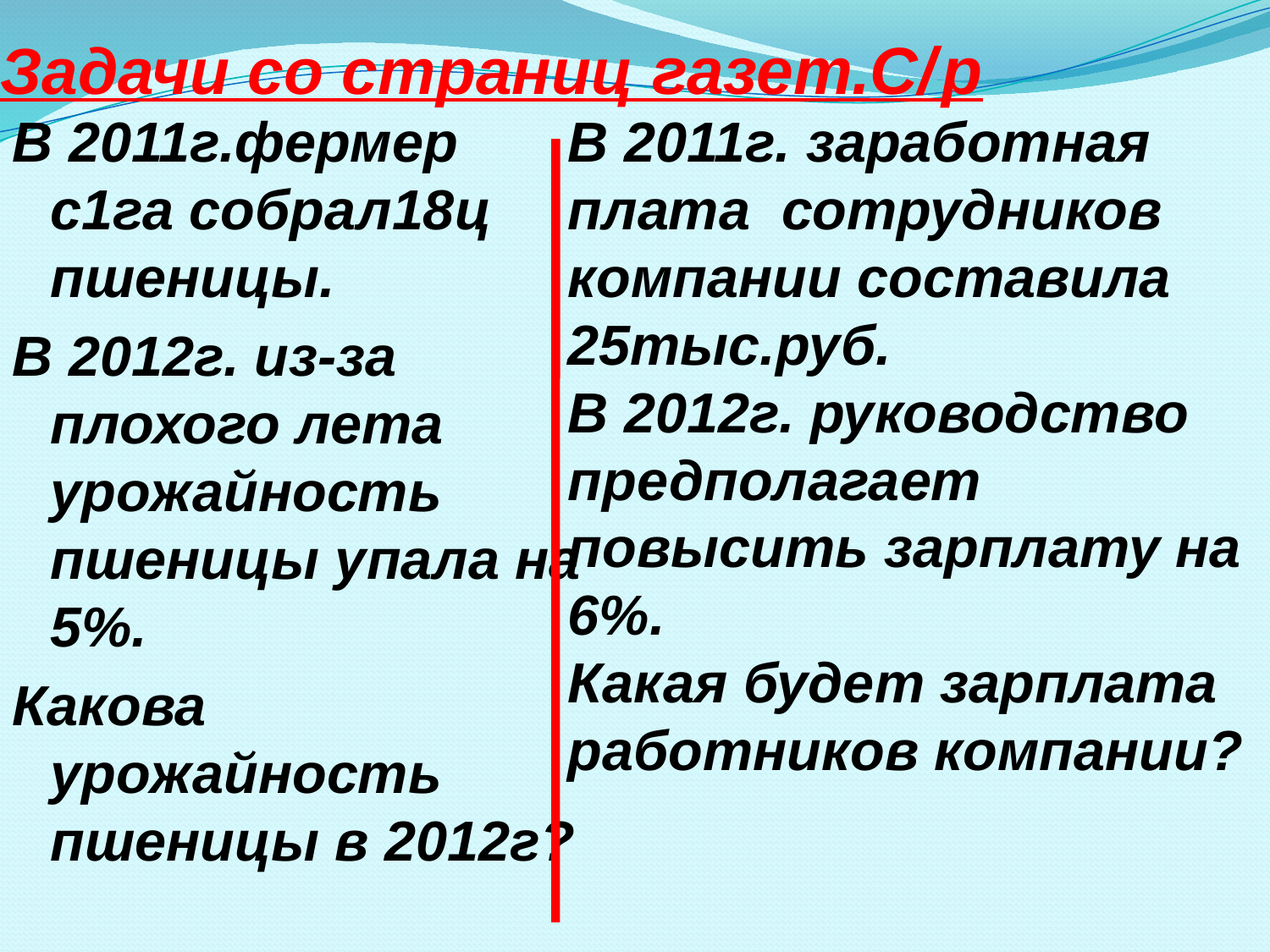

# Задачи со страниц газет.С/р
В 2011г.фермер  с1га собрал18ц пшеницы.
В 2012г. из-за плохого лета урожайность пшеницы упала на 5%.
Какова урожайность пшеницы в 2012г?
В 2011г. заработная плата  сотрудников компании составила 25тыс.руб.
В 2012г. руководство предполагает  повысить зарплату на 6%.
Какая будет зарплата работников компании?